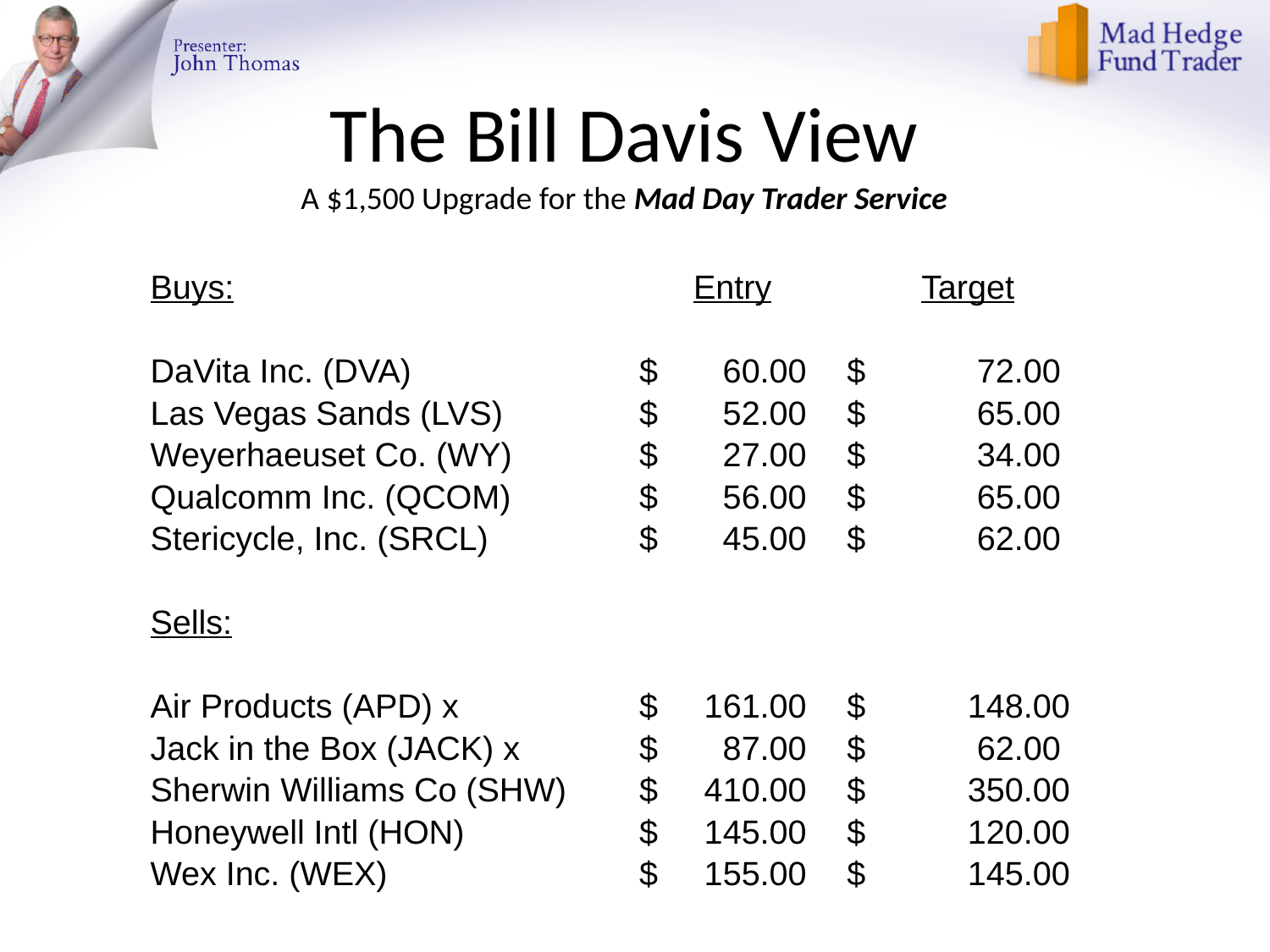

# The Bill Davis View A $1,500 Upgrade for the Mad Day Trader Service

| Buys: | Entry | Target |
| --- | --- | --- |
|  |  |  |
| DaVita Inc. (DVA) | $ 60.00 | $ 72.00 |
| Las Vegas Sands (LVS) | $ 52.00 | $ 65.00 |
| Weyerhaeuset Co. (WY) | $ 27.00 | $ 34.00 |
| Qualcomm Inc. (QCOM) | $ 56.00 | $ 65.00 |
| Stericycle, Inc. (SRCL) | $ 45.00 | $ 62.00 |
|  |  |  |
| Sells: |  |  |
|  |  |  |
| Air Products (APD) x | $ 161.00 | $ 148.00 |
| Jack in the Box (JACK) x | $ 87.00 | $ 62.00 |
| Sherwin Williams Co (SHW) | $ 410.00 | $ 350.00 |
| Honeywell Intl (HON) | $ 145.00 | $ 120.00 |
| Wex Inc. (WEX) | $ 155.00 | $ 145.00 |